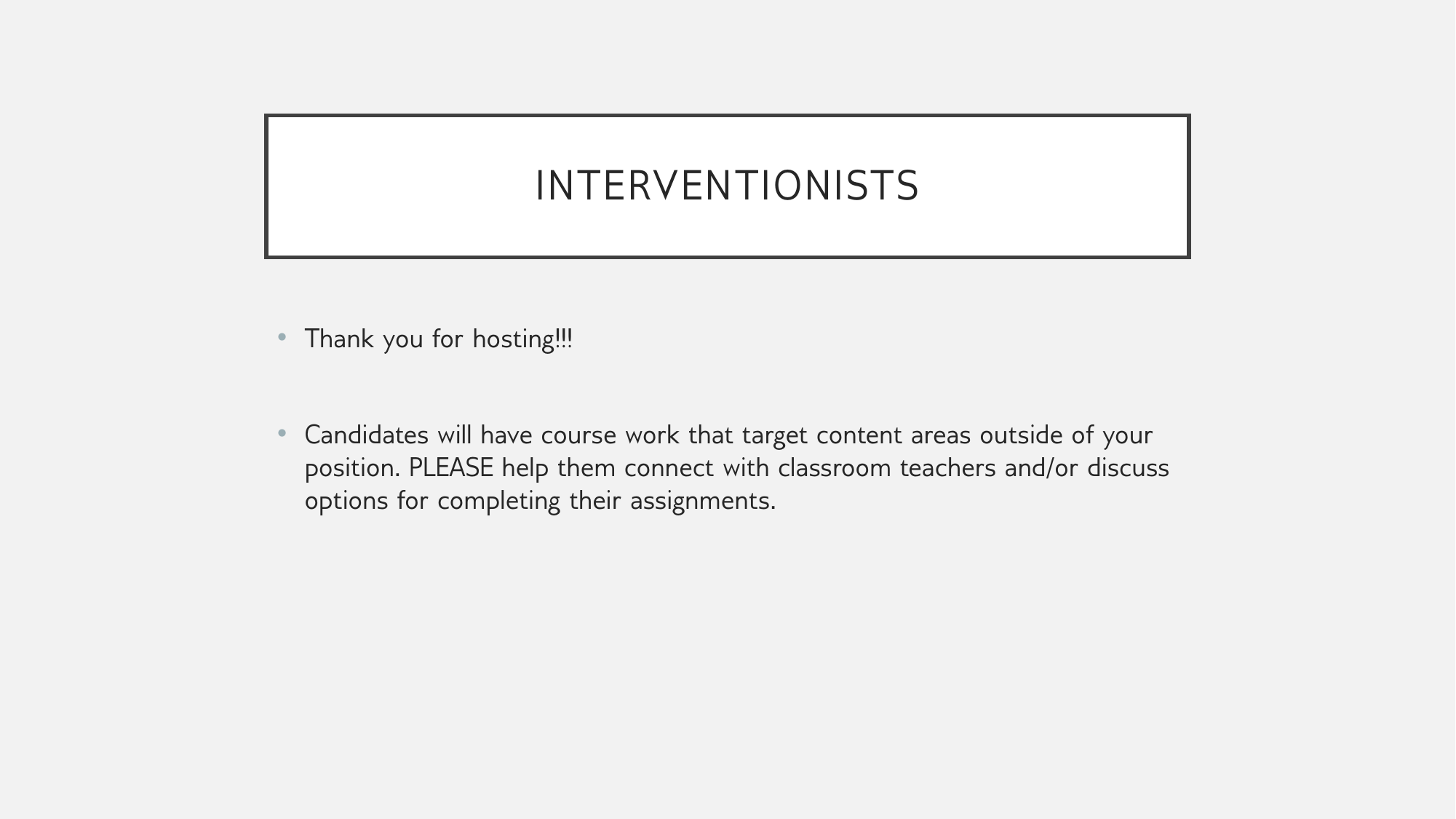

# INterventionists
Thank you for hosting!!!

Candidates will have course work that target content areas outside of your position. PLEASE help them connect with classroom teachers and/or discuss options for completing their assignments.